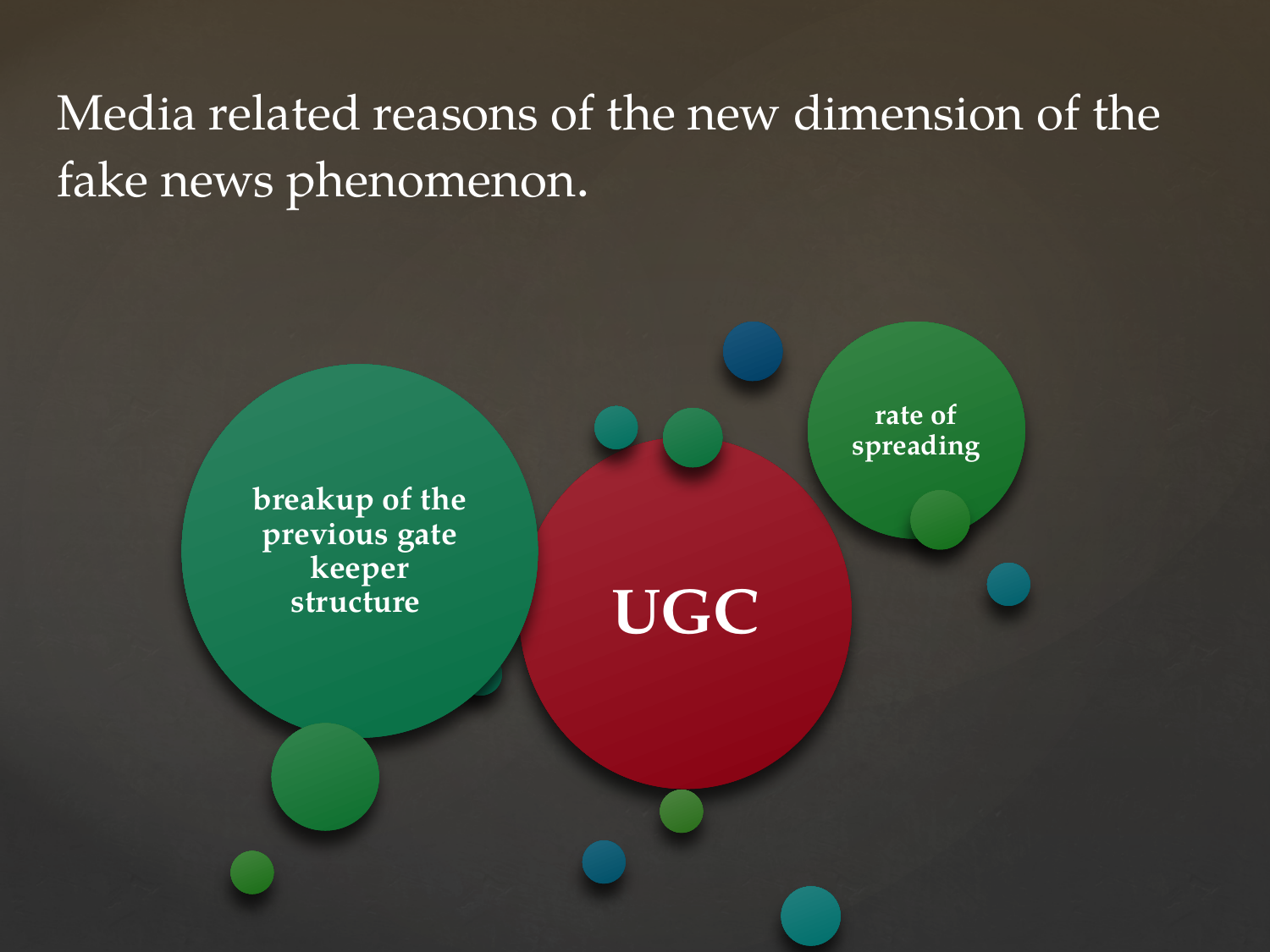

Media related reasons of the new dimension of the fake news phenomenon.
UGC
breakup of the previous gate keeper structure
rate of spreading